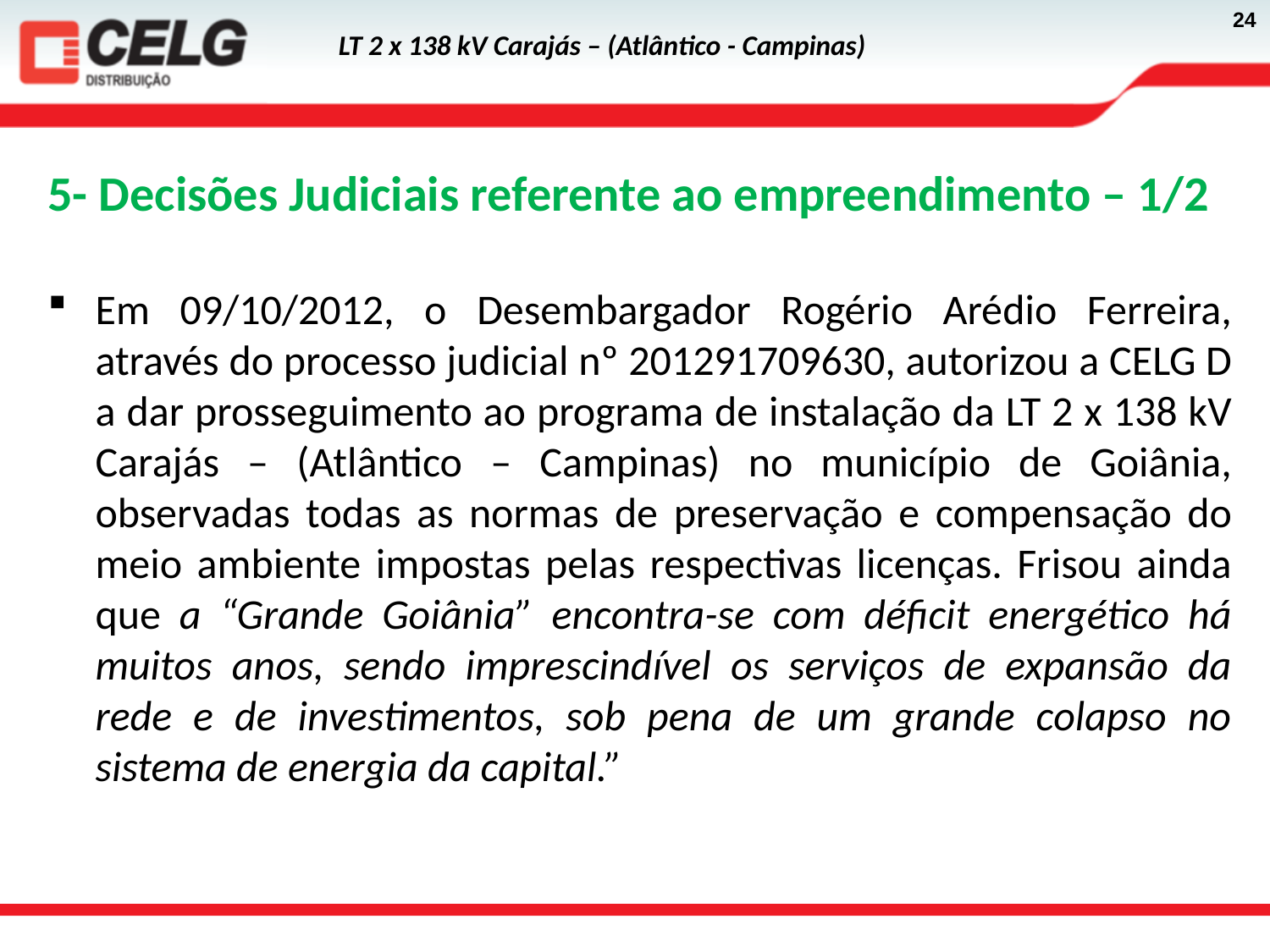

5- Decisões Judiciais referente ao empreendimento – 1/2

Em 09/10/2012, o Desembargador Rogério Arédio Ferreira, através do processo judicial nº 201291709630, autorizou a CELG D a dar prosseguimento ao programa de instalação da LT 2 x 138 kV Carajás – (Atlântico – Campinas) no município de Goiânia, observadas todas as normas de preservação e compensação do meio ambiente impostas pelas respectivas licenças. Frisou ainda que a “Grande Goiânia” encontra-se com déficit energético há muitos anos, sendo imprescindível os serviços de expansão da rede e de investimentos, sob pena de um grande colapso no sistema de energia da capital.”